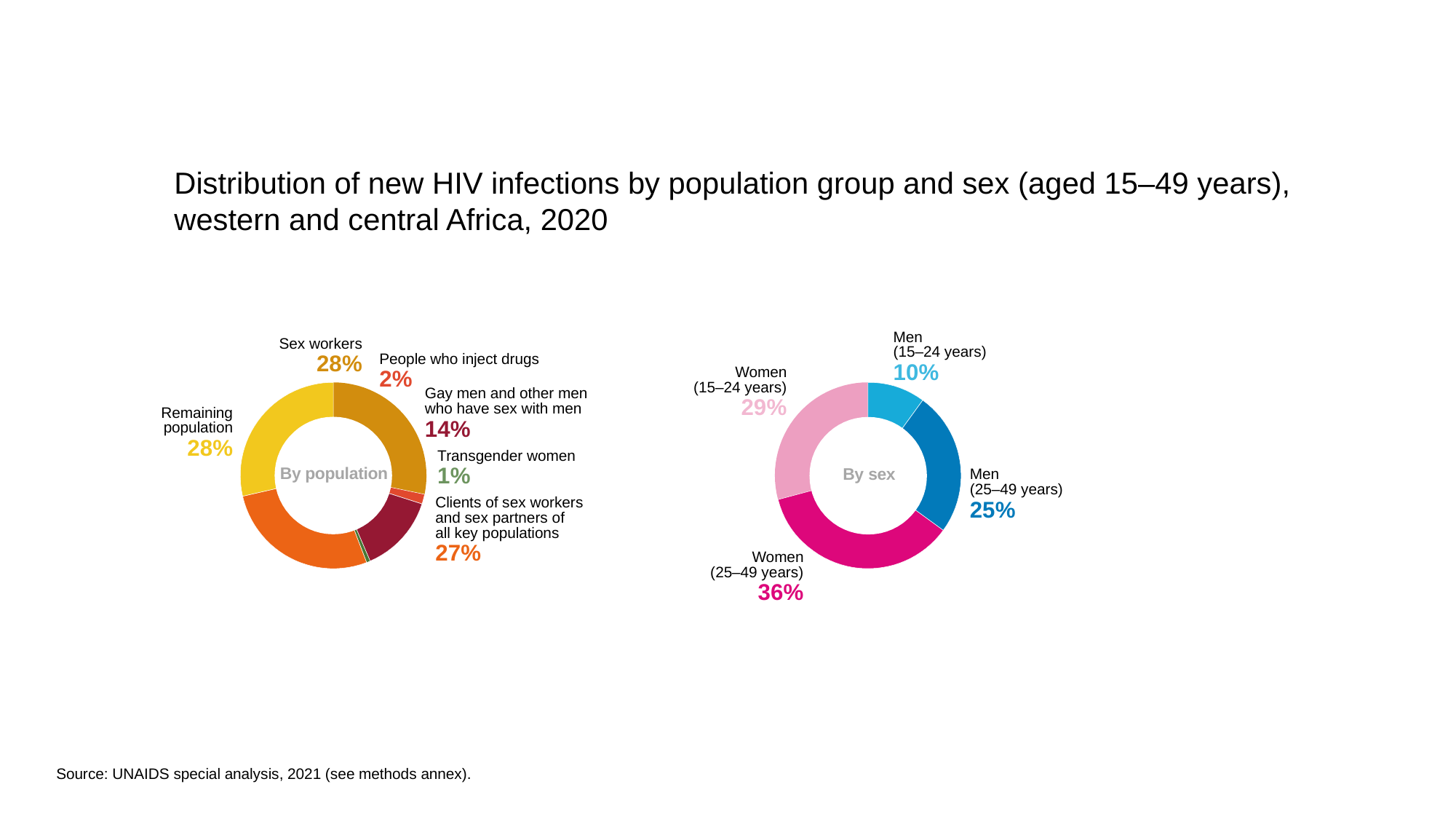

Distribution of new HIV infections by population group and sex (aged 15–49 years),
western and central Africa, 2020
Men
(15–24 years)
10%
Sex workers
28%
People who inject drugs
2%

Gay men and other men who have sex with men
14%
Remaining
population
28%
Transgender women
1%
By population
Clients of sex workers
and sex partners of
all key populations
27%
Women
(15–24 years)
29%

By sex
Men
(25–49 years)
25%
Women
(25–49 years)
36%
Source: UNAIDS special analysis, 2021 (see methods annex).